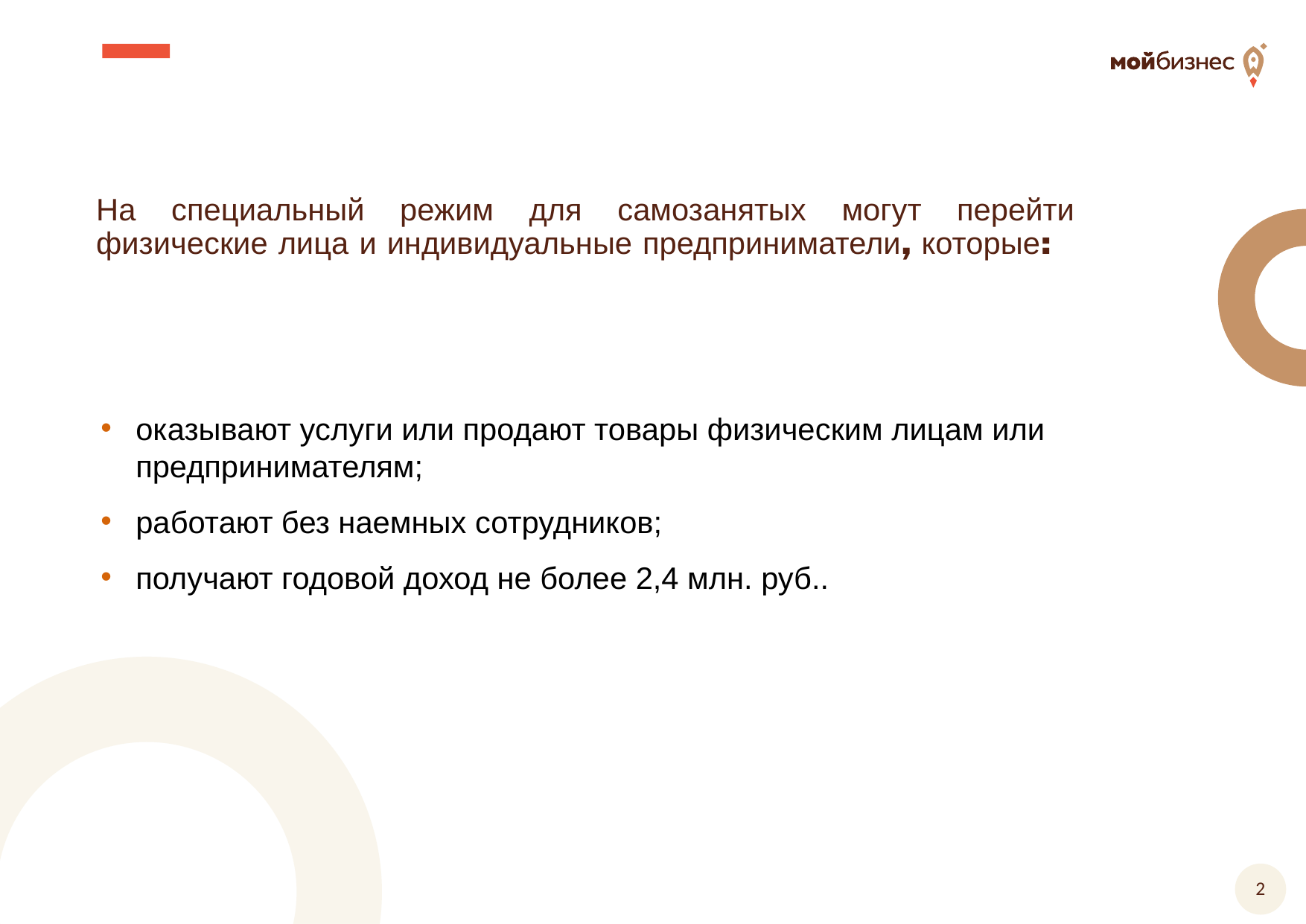

# На специальный режим для самозанятых могут перейти физические лица и индивидуальные предприниматели, которые:

оказывают услуги или продают товары физическим лицам или предпринимателям;
работают без наемных сотрудников;
получают годовой доход не более 2,4 млн. руб..